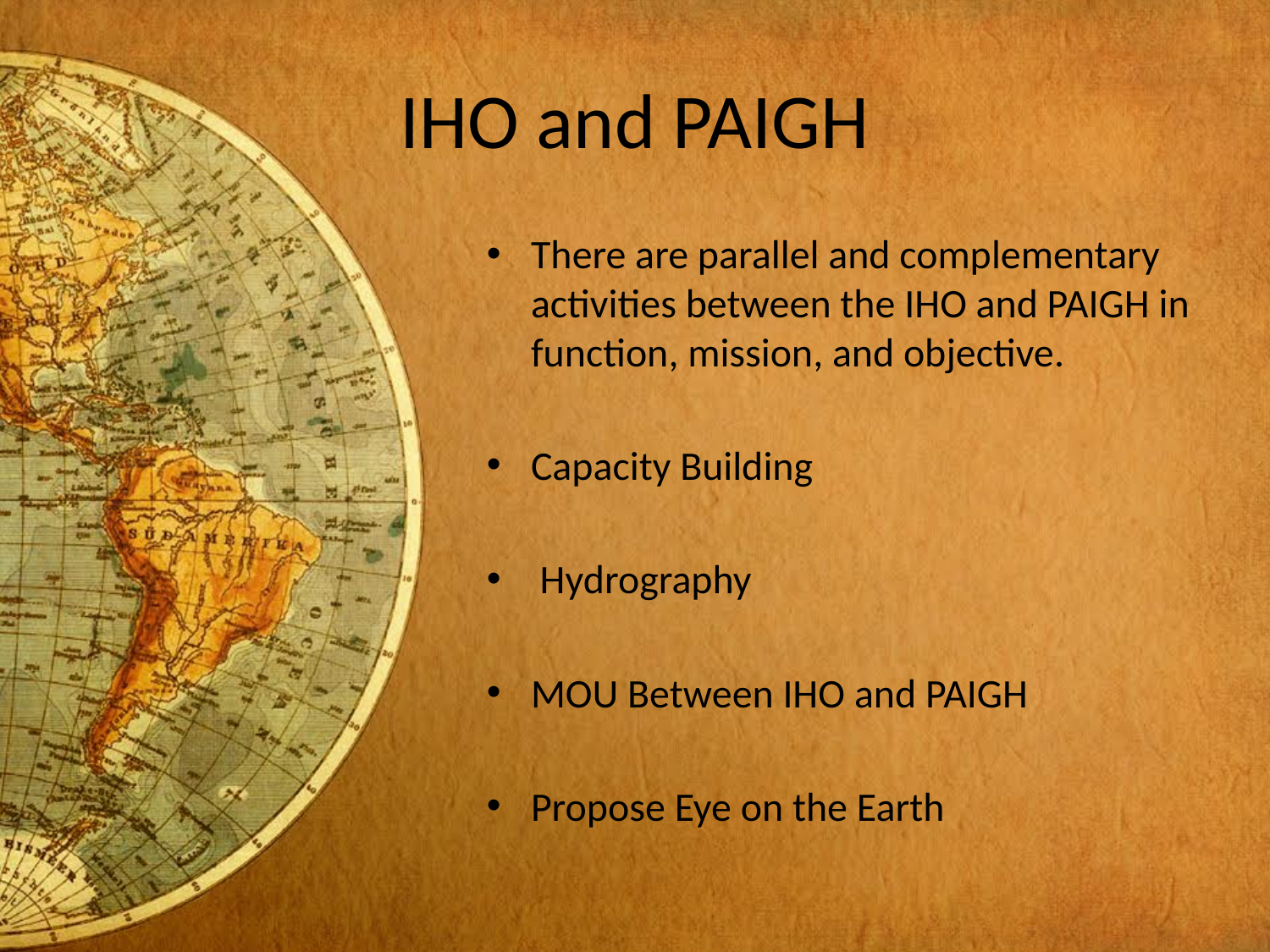

# IHO and PAIGH
There are parallel and complementary activities between the IHO and PAIGH in function, mission, and objective.

Capacity Building

 Hydrography

MOU Between IHO and PAIGH

Propose Eye on the Earth